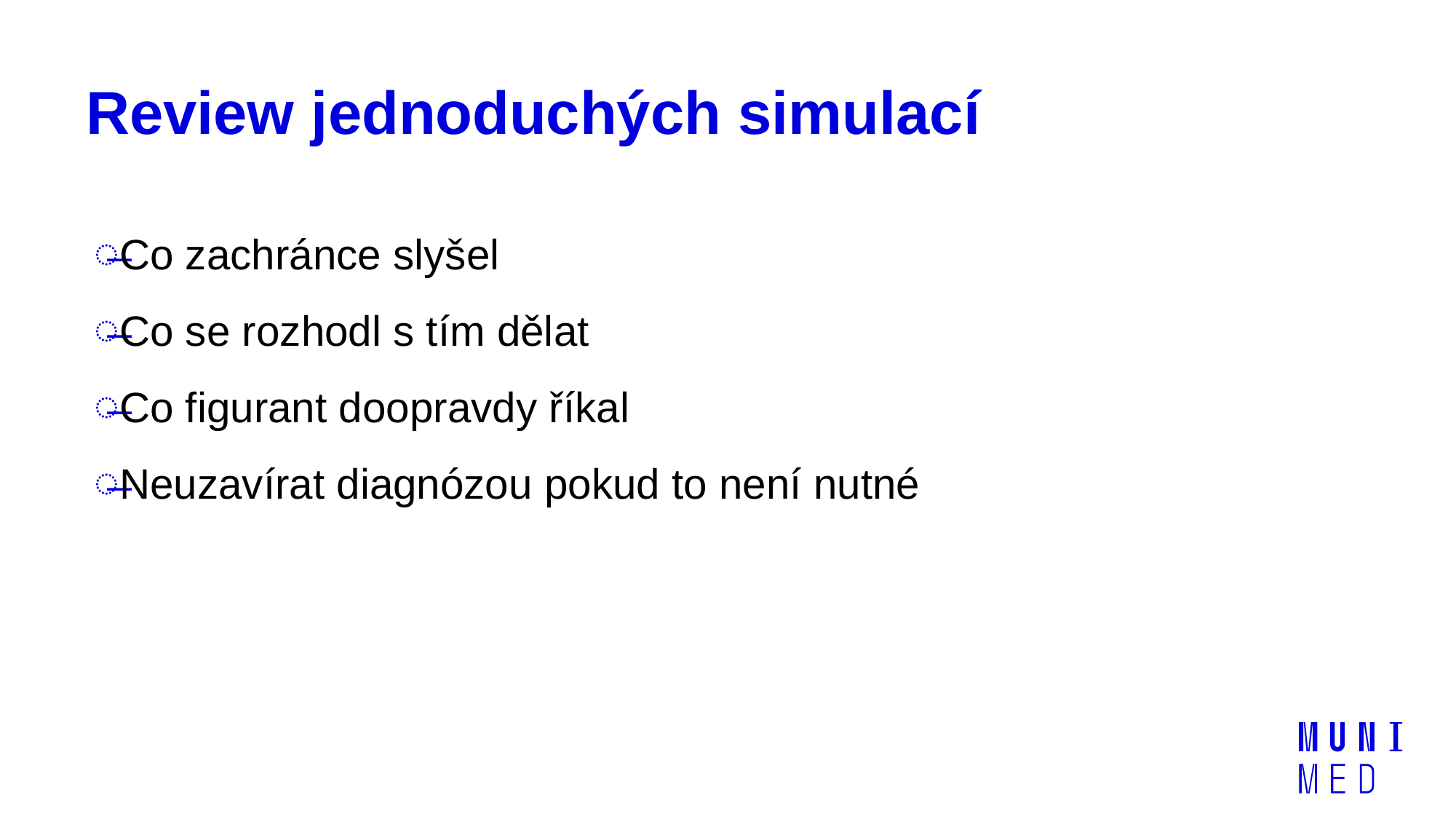

# Review jednoduchých simulací
Co zachránce slyšel
Co se rozhodl s tím dělat
Co figurant doopravdy říkal
Neuzavírat diagnózou pokud to není nutné